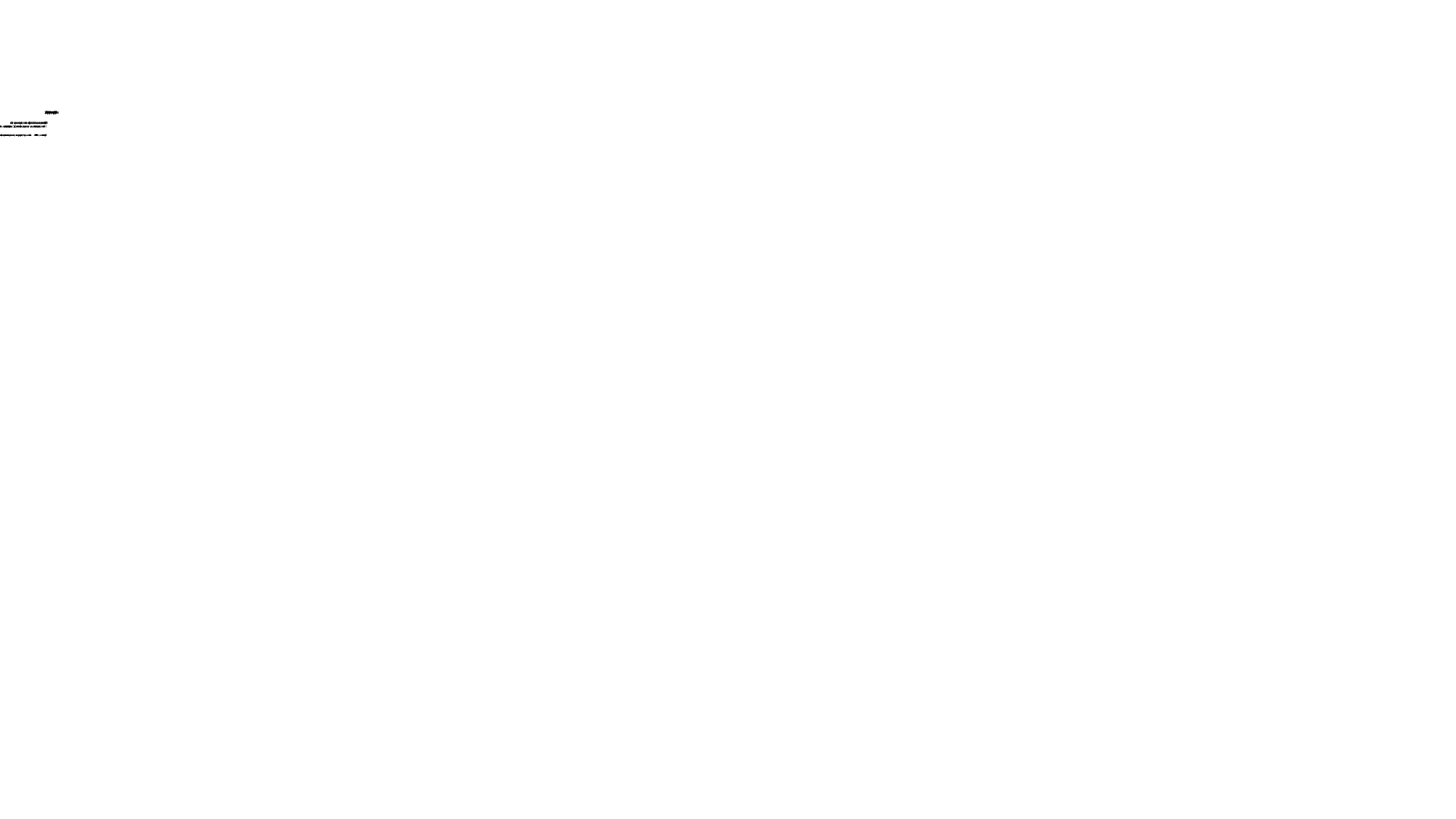

# Задание 22 базового уровня сложности требует применения усвоенных знаний в конкретной ситуации, в контексте определённой проблемы. В КИМ ЕГЭ представлены различные задания-задачи. Они могут быть классифицированы в зависимости от содержания условия или характера требований. В зависимости от содержания условия можно выделить задачи, условия которых содержат: проблемное высказывание (суждение); смоделированную социальную ситуацию правового, экономического, бытового и иного характера; конкретный реальный социальный факт или соответствующее явление. По характеру требований (вопросов) могут быть выделены задачи, которые требуют подводить данные условия под общее понятие (от частного к общему), объяснять существующие взаимосвязи. Обратите внимание на то, что в КИМ 2022 г. . полный ответ на задание 22 содержит четыре элемента (ответы на четыре самостоятельных вопроса или комбинация ответов на вопросы и объяснений/комментариев/примеров…). Поэтому, ознакомившись с условием задания, определите эти четыре элемента. Помните, что один элемент может включать в себя несколько аспектов. Рассмотрим пример задания 22.